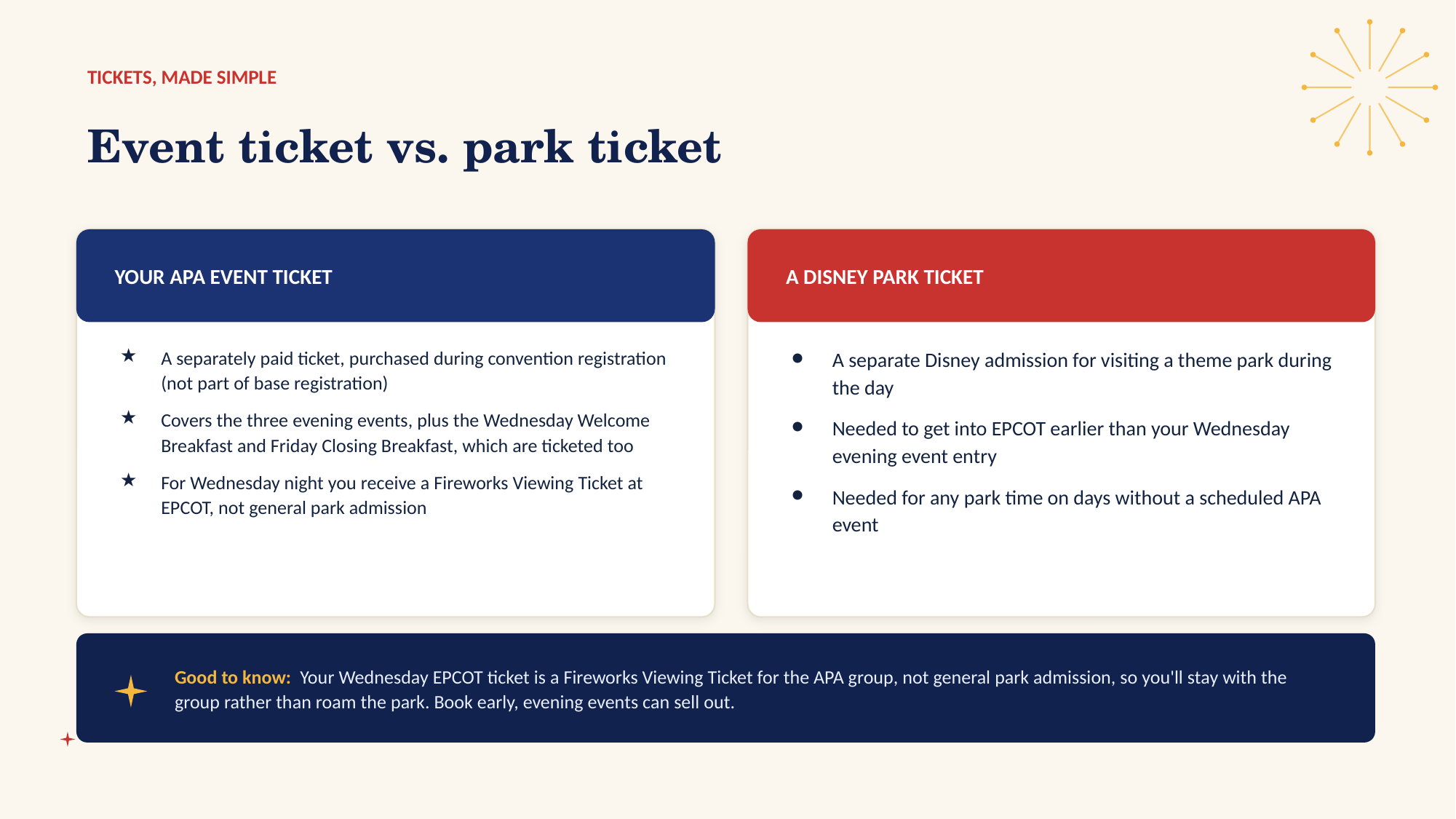

TICKETS, MADE SIMPLE

Event ticket vs. park ticket

YOUR APA EVENT TICKET

A DISNEY PARK TICKET
A separately paid ticket, purchased during convention registration (not part of base registration)
Covers the three evening events, plus the Wednesday Welcome Breakfast and Friday Closing Breakfast, which are ticketed too
For Wednesday night you receive a Fireworks Viewing Ticket at EPCOT, not general park admission
A separate Disney admission for visiting a theme park during the day
Needed to get into EPCOT earlier than your Wednesday evening event entry
Needed for any park time on days without a scheduled APA event

Good to know:  Your Wednesday EPCOT ticket is a Fireworks Viewing Ticket for the APA group, not general park admission, so you'll stay with the group rather than roam the park. Book early, evening events can sell out.